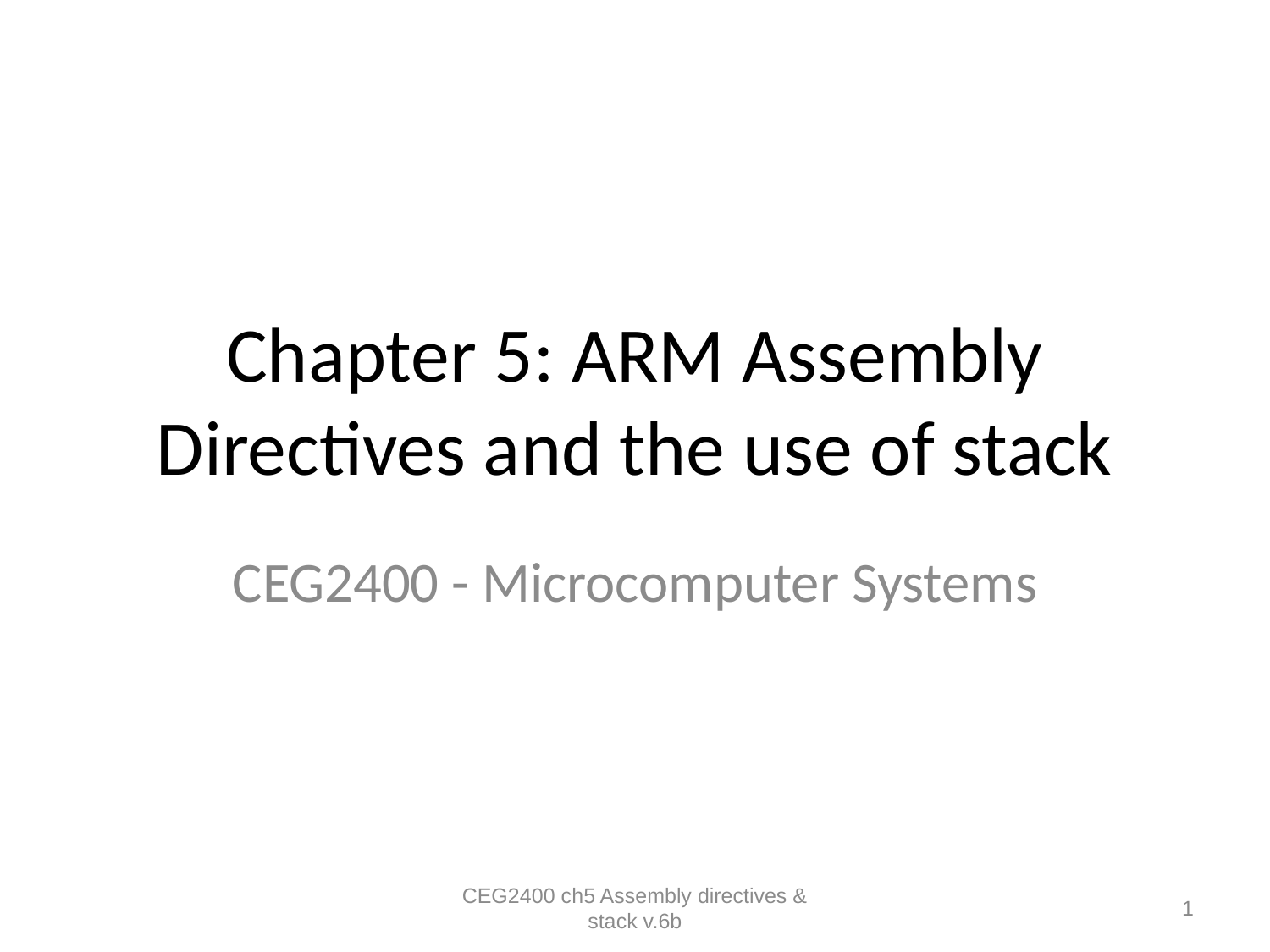

# Chapter 5: ARM Assembly Directives and the use of stack
CEG2400 - Microcomputer Systems
CEG2400 ch5 Assembly directives & stack v.6b
1